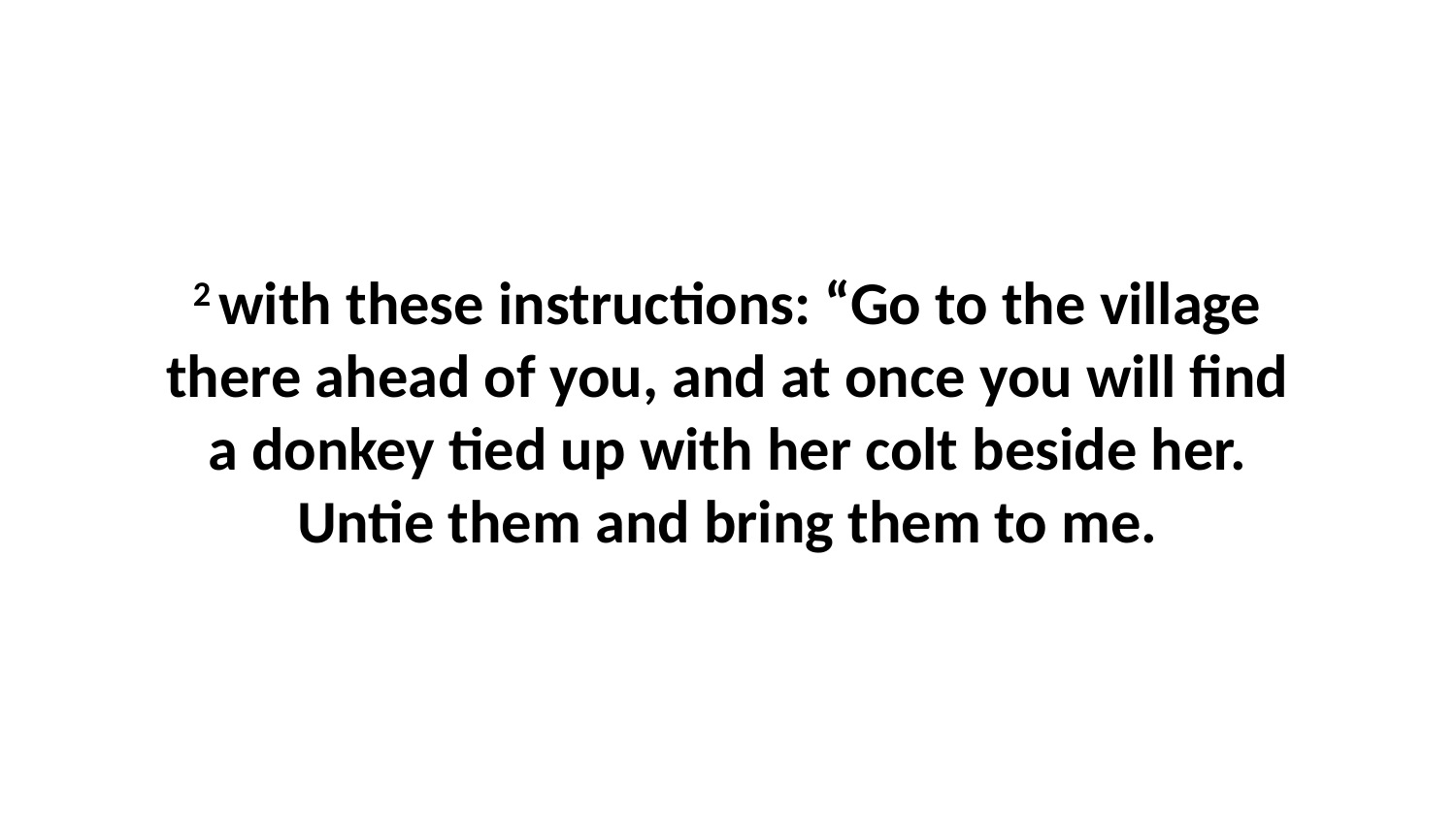

2 with these instructions: “Go to the village there ahead of you, and at once you will find a donkey tied up with her colt beside her. Untie them and bring them to me.